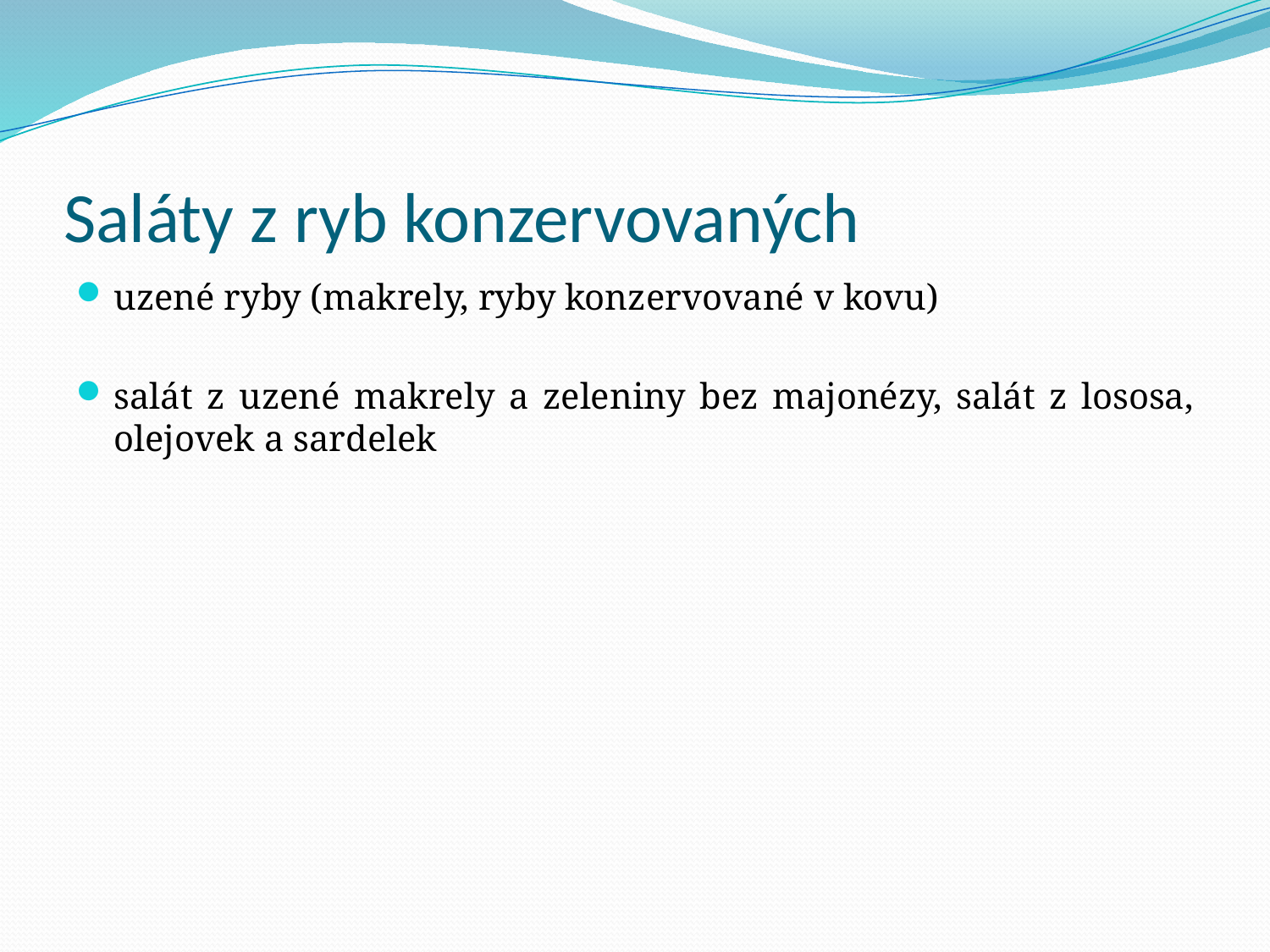

# Saláty z ryb konzervovaných
uzené ryby (makrely, ryby konzervované v kovu)

salát z uzené makrely a zeleniny bez majonézy, salát z lososa, olejovek a sardelek